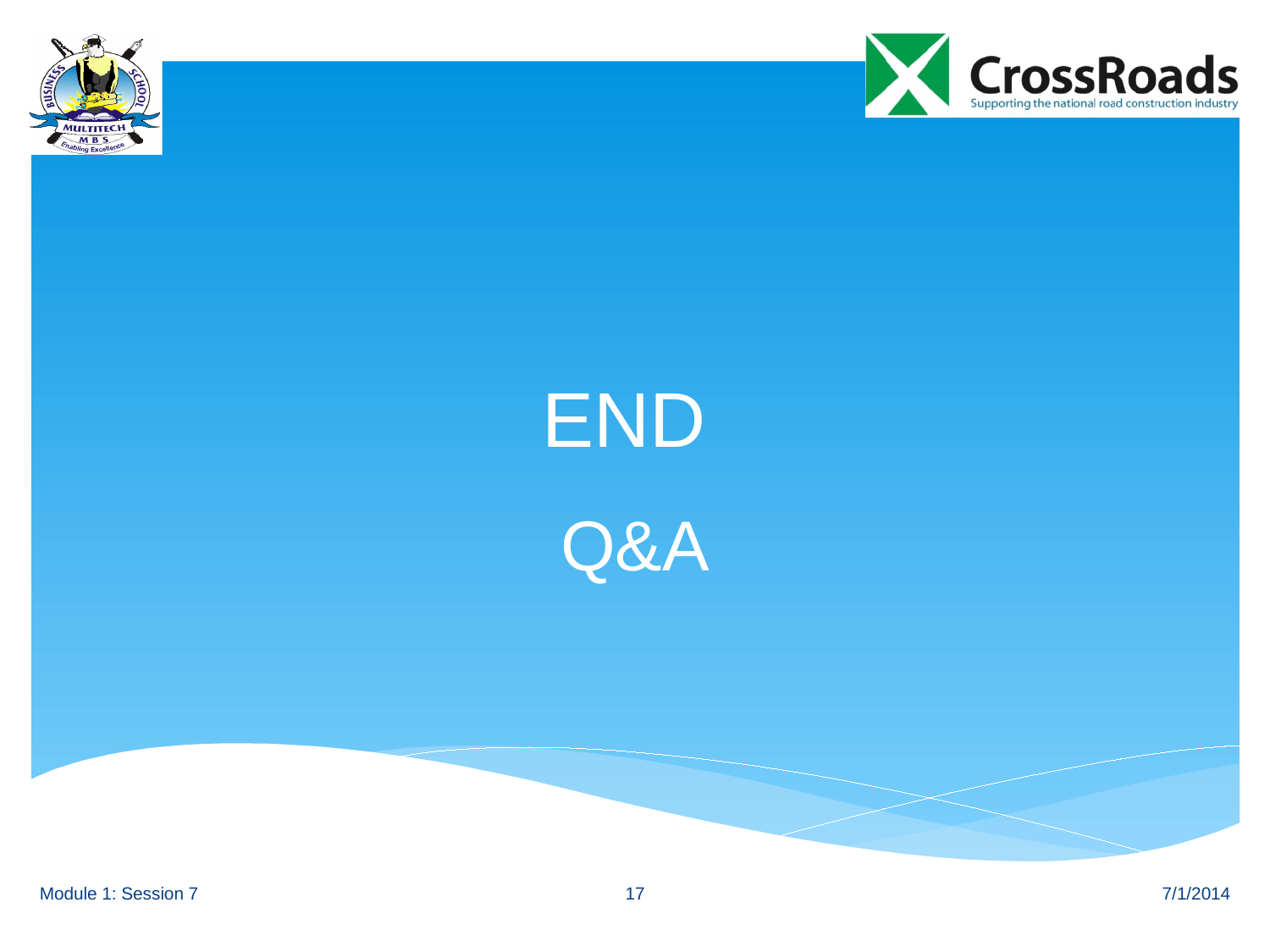

# END
Q&A
Module 1: Session 7
17
7/1/2014